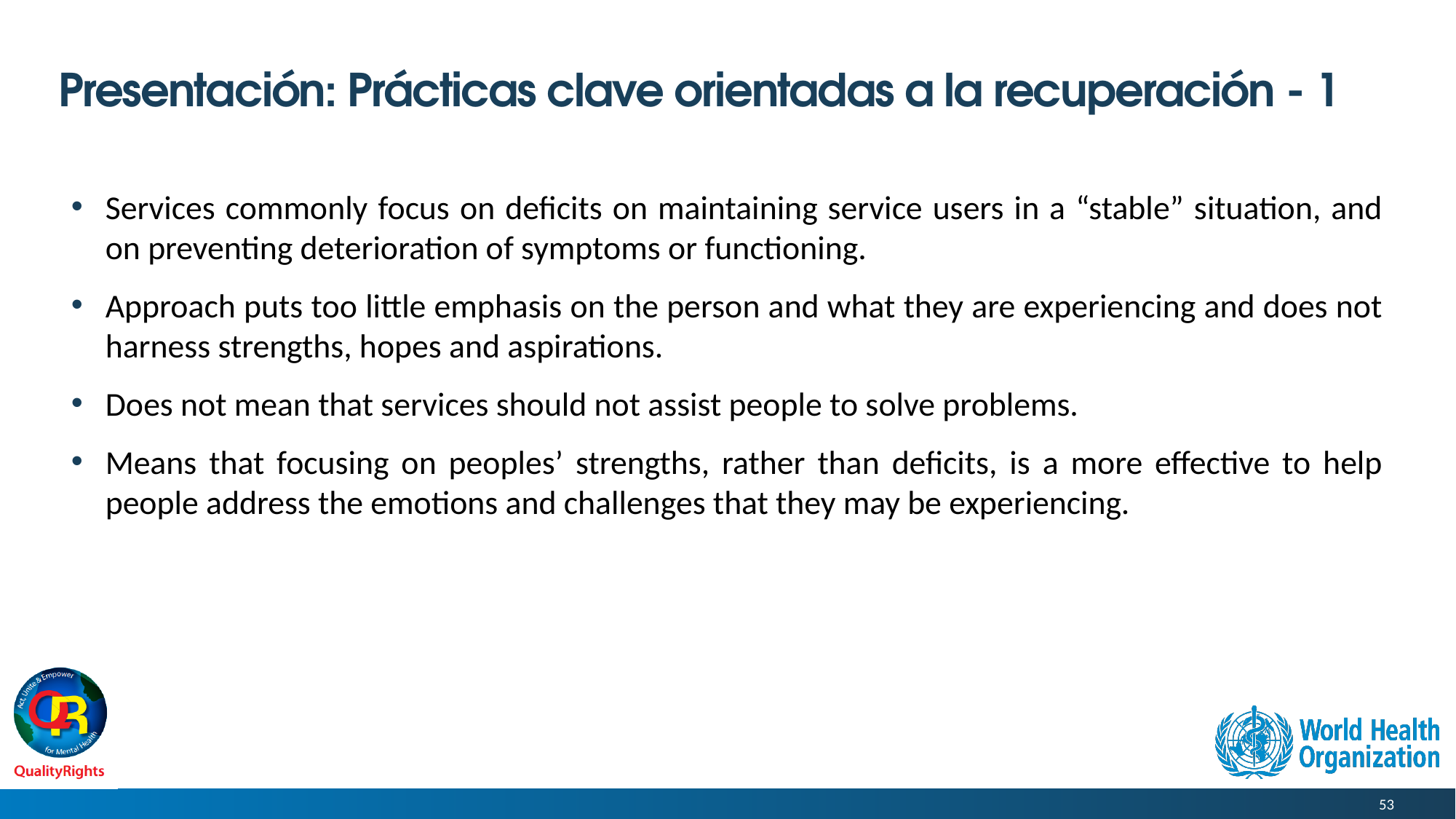

# Presentación: Prácticas clave orientadas a la recuperación - 1
Services commonly focus on deficits on maintaining service users in a “stable” situation, and on preventing deterioration of symptoms or functioning.
Approach puts too little emphasis on the person and what they are experiencing and does not harness strengths, hopes and aspirations.
Does not mean that services should not assist people to solve problems.
Means that focusing on peoples’ strengths, rather than deficits, is a more effective to help people address the emotions and challenges that they may be experiencing.